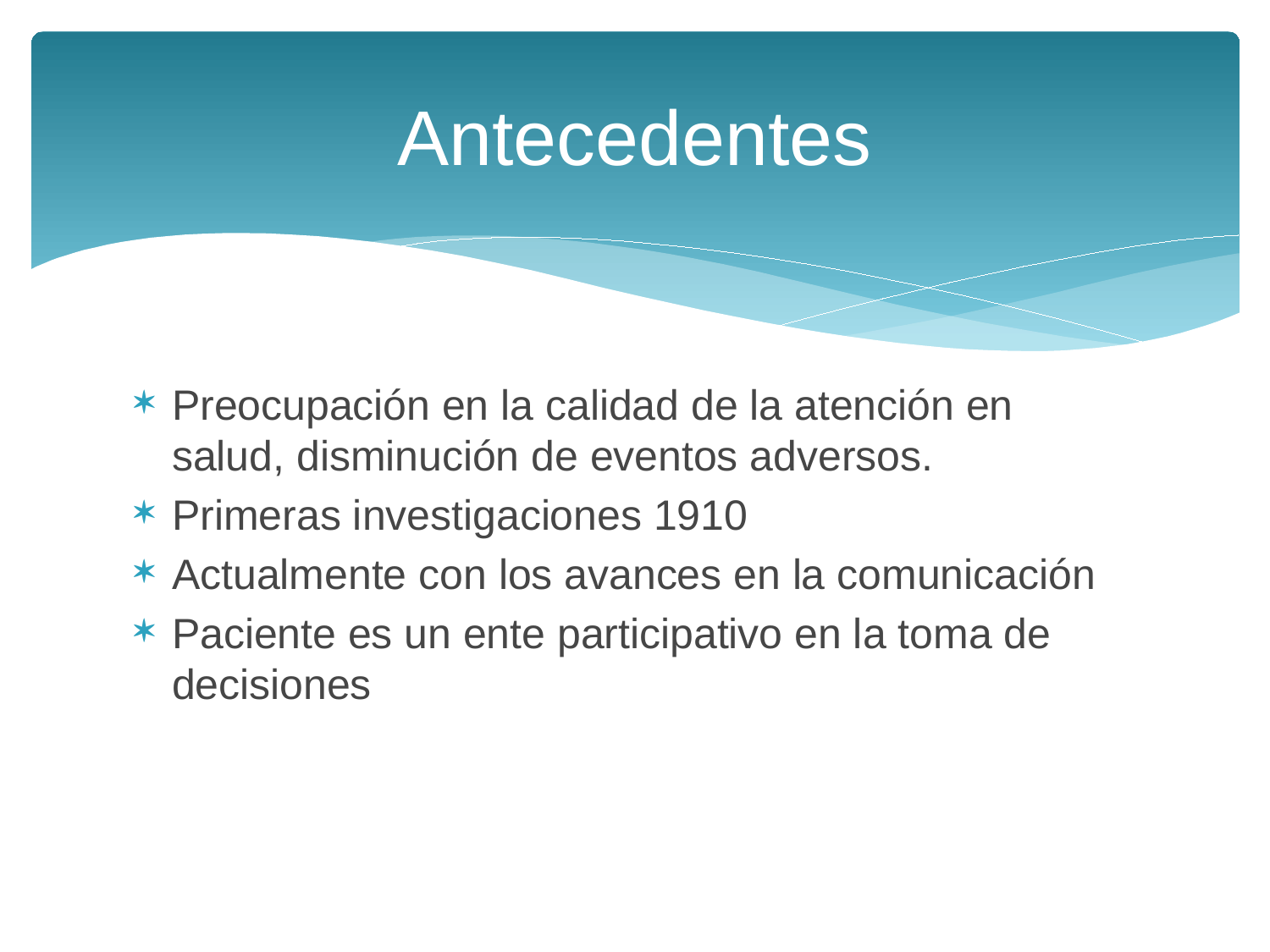

# Antecedentes
Preocupación en la calidad de la atención en salud, disminución de eventos adversos.
Primeras investigaciones 1910
Actualmente con los avances en la comunicación
Paciente es un ente participativo en la toma de decisiones